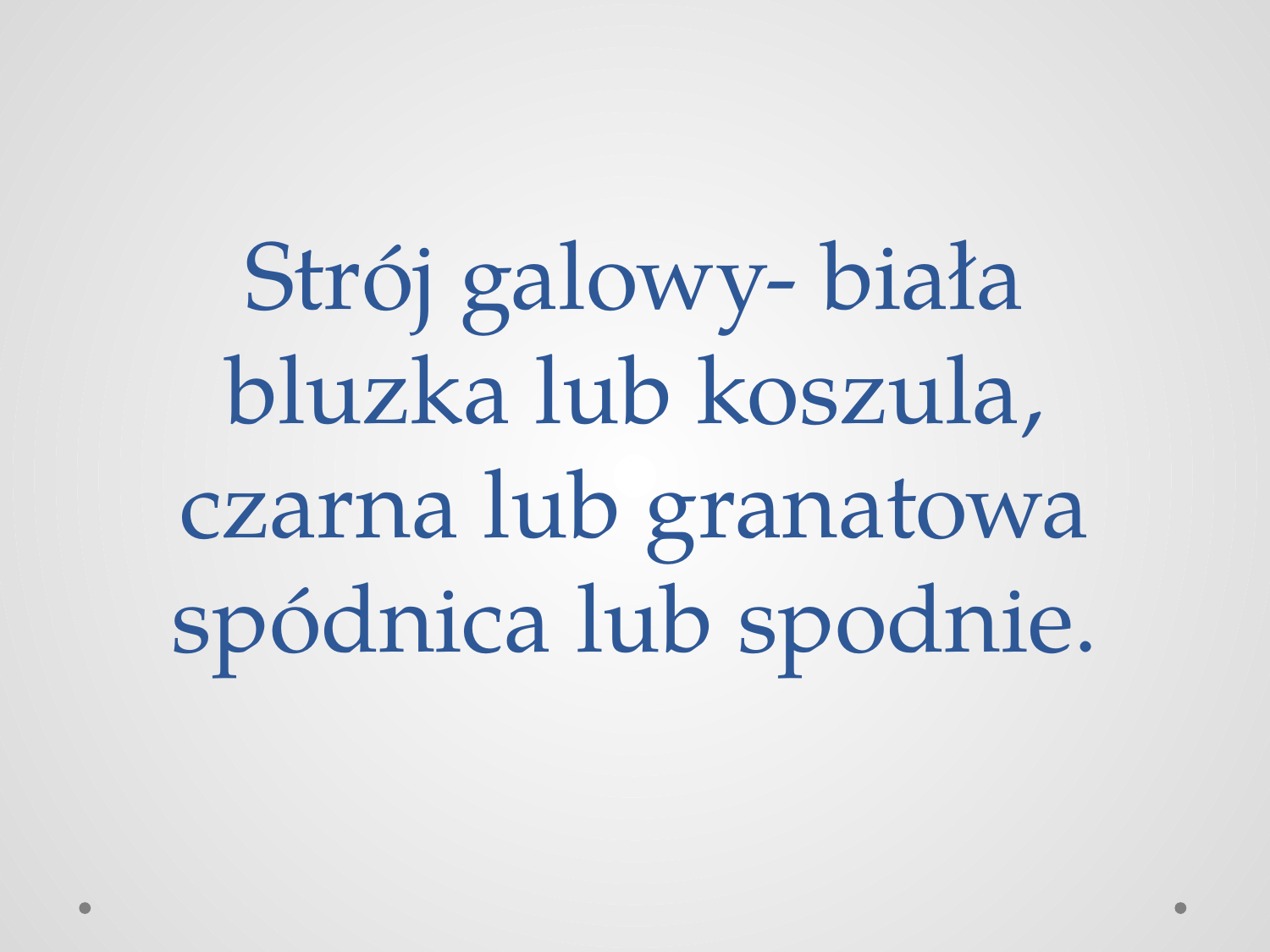

# Strój galowy- biała bluzka lub koszula, czarna lub granatowa spódnica lub spodnie.